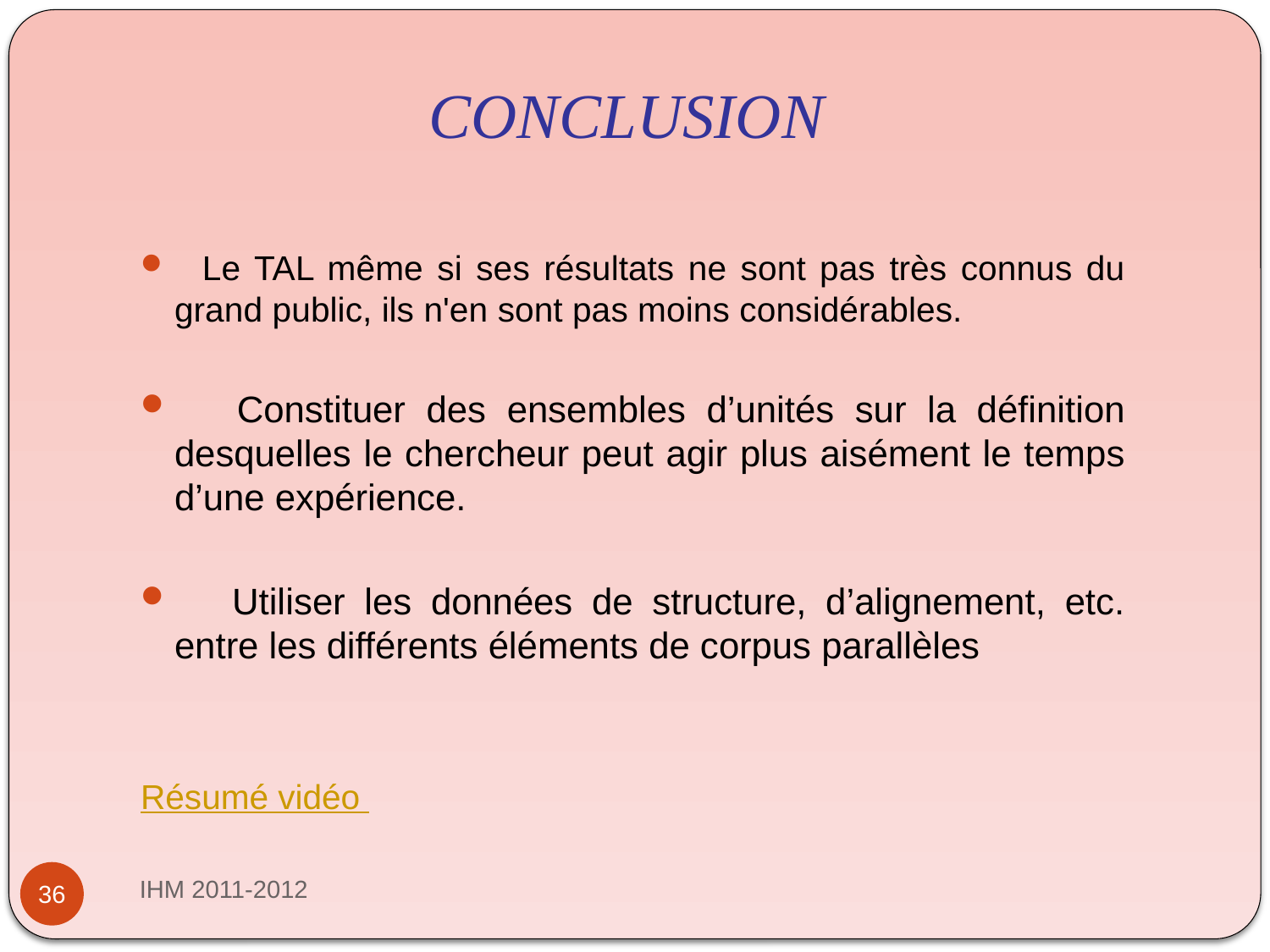

# CONCLUSION
  Le TAL même si ses résultats ne sont pas très connus du grand public, ils n'en sont pas moins considérables.

   Constituer des ensembles d’unités sur la définition desquelles le chercheur peut agir plus aisément le temps d’une expérience.

   Utiliser les données de structure, d’alignement, etc. entre les différents éléments de corpus parallèles

Résumé vidéo
IHM 2011-2012
36